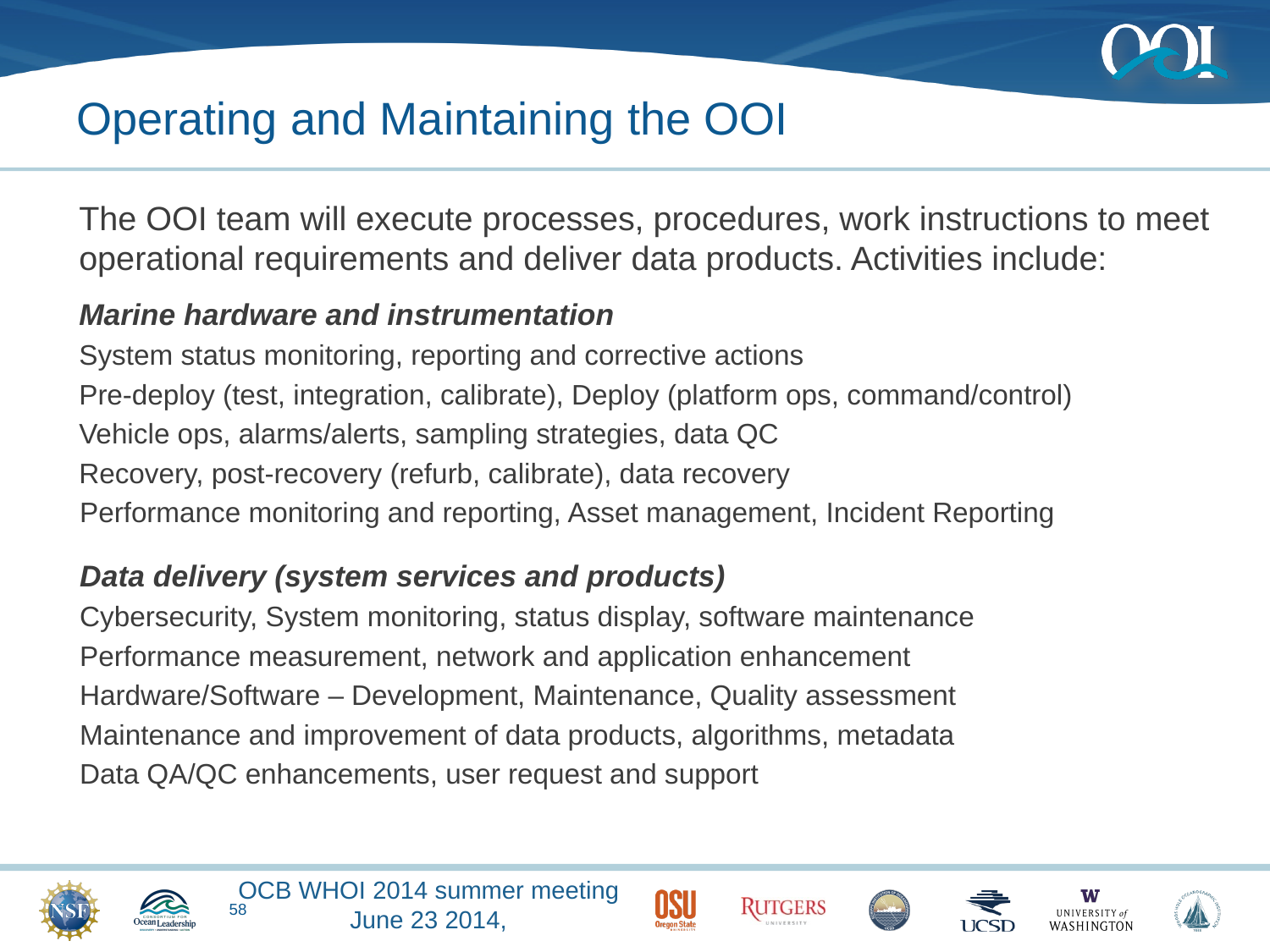

# Operating and Maintaining the OOI
The OOI team will execute processes, procedures, work instructions to meet operational requirements and deliver data products. Activities include:

Marine hardware and instrumentation
System status monitoring, reporting and corrective actions
Pre-deploy (test, integration, calibrate), Deploy (platform ops, command/control)
Vehicle ops, alarms/alerts, sampling strategies, data QC
Recovery, post-recovery (refurb, calibrate), data recovery
Performance monitoring and reporting, Asset management, Incident Reporting

Data delivery (system services and products)
Cybersecurity, System monitoring, status display, software maintenance
Performance measurement, network and application enhancement
Hardware/Software – Development, Maintenance, Quality assessment
Maintenance and improvement of data products, algorithms, metadata
Data QA/QC enhancements, user request and support

58